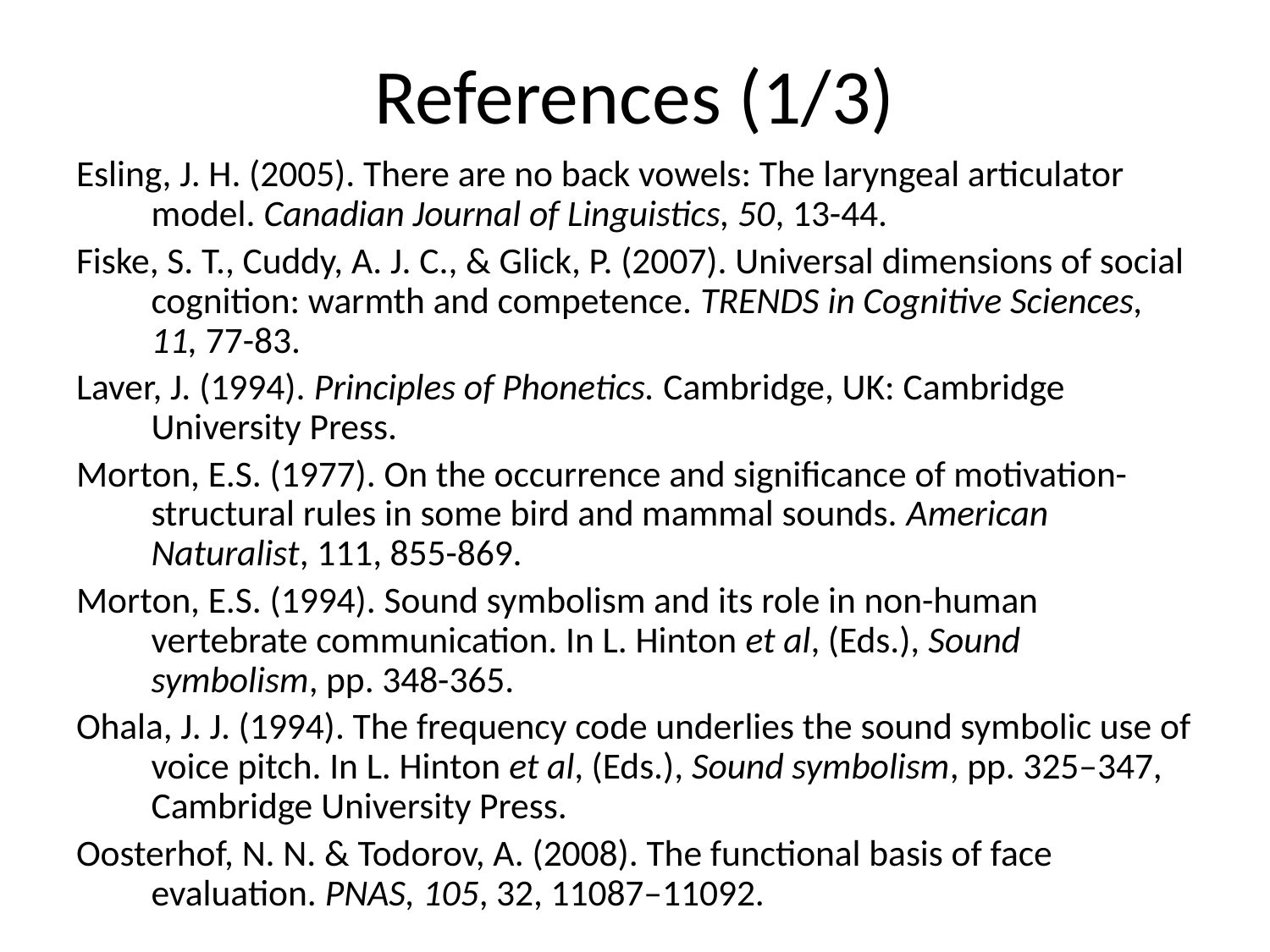

# References (1/3)
Esling, J. H. (2005). There are no back vowels: The laryngeal articulator model. Canadian Journal of Linguistics, 50, 13-44.
Fiske, S. T., Cuddy, A. J. C., & Glick, P. (2007). Universal dimensions of social cognition: warmth and competence. TRENDS in Cognitive Sciences, 11, 77-83.
Laver, J. (1994). Principles of Phonetics. Cambridge, UK: Cambridge University Press.
Morton, E.S. (1977). On the occurrence and significance of motivation-structural rules in some bird and mammal sounds. American Naturalist, 111, 855-869.
Morton, E.S. (1994). Sound symbolism and its role in non-human vertebrate communication. In L. Hinton et al, (Eds.), Sound symbolism, pp. 348-365.
Ohala, J. J. (1994). The frequency code underlies the sound symbolic use of voice pitch. In L. Hinton et al, (Eds.), Sound symbolism, pp. 325–347, Cambridge University Press.
Oosterhof, N. N. & Todorov, A. (2008). The functional basis of face evaluation. PNAS, 105, 32, 11087–11092.